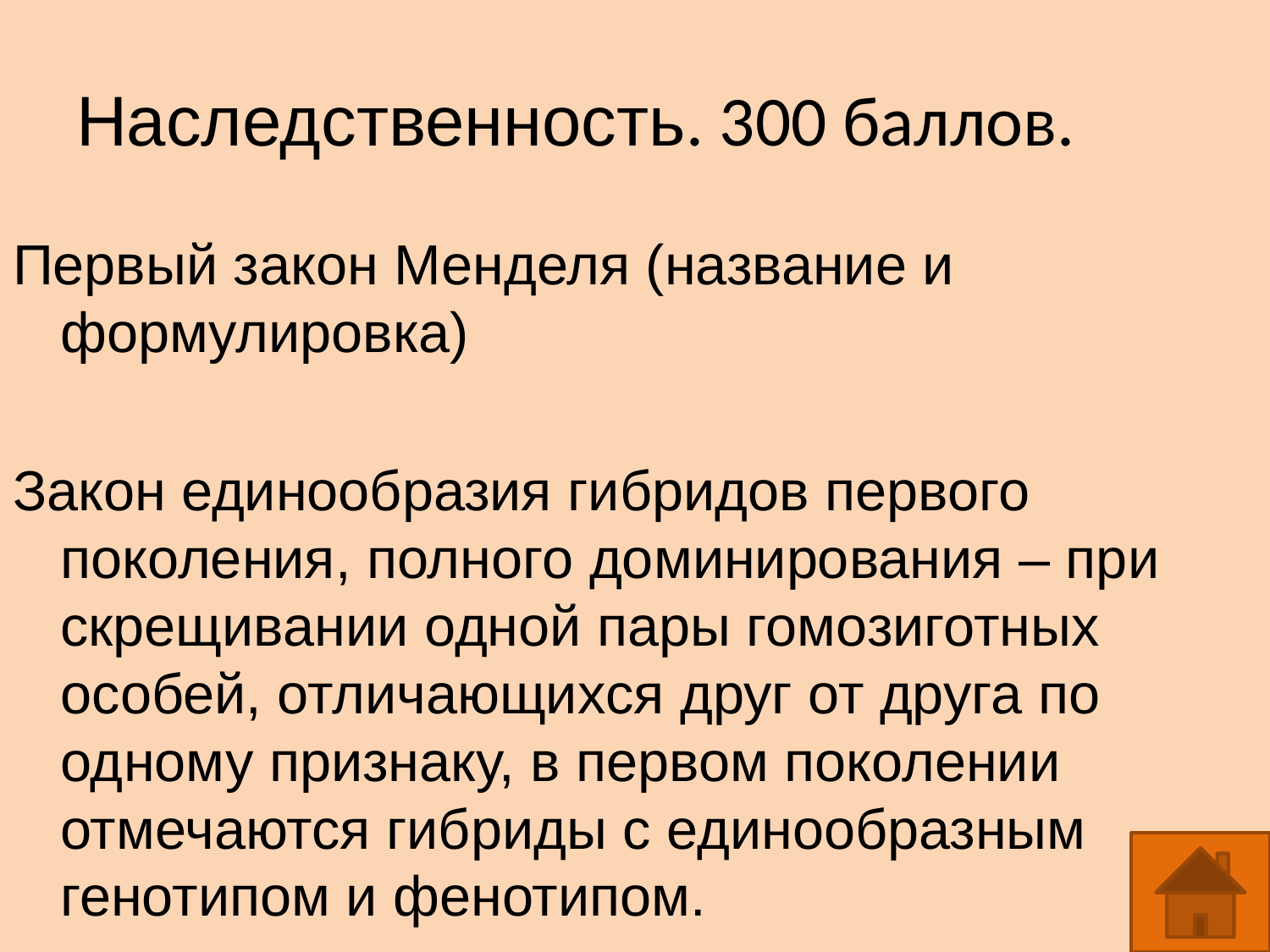

Наследственность. 300 баллов.
Первый закон Менделя (название и формулировка)

Закон единообразия гибридов первого поколения, полного доминирования – при скрещивании одной пары гомозиготных особей, отличающихся друг от друга по одному признаку, в первом поколении отмечаются гибриды с единообразным генотипом и фенотипом.